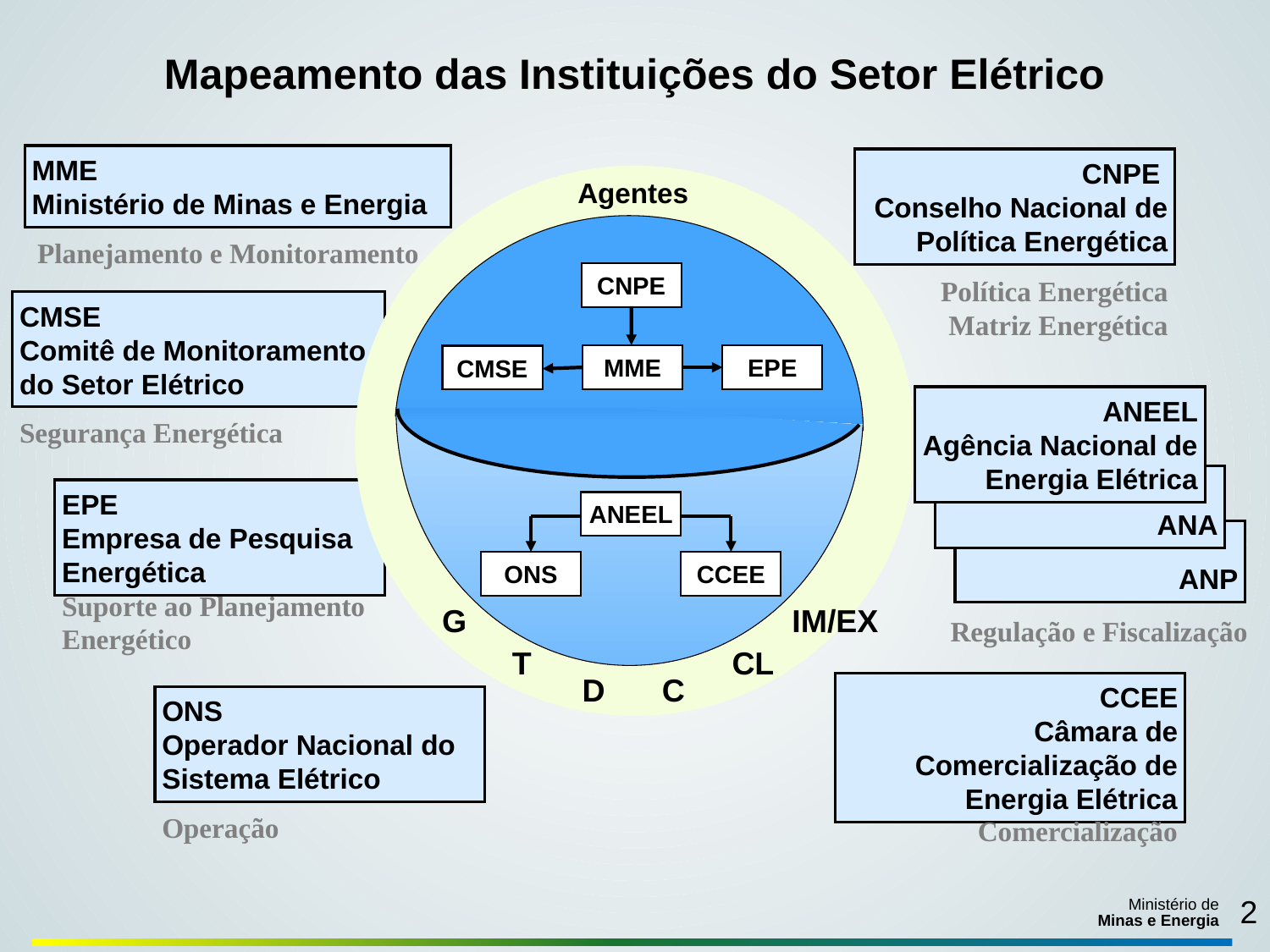

Mapeamento das Instituições do Setor Elétrico
MME
Ministério de Minas e Energia
CNPE
Conselho Nacional de Política Energética

Agentes
Planejamento e Monitoramento
CNPE
Política Energética
Matriz Energética
CMSE
Comitê de Monitoramento do Setor Elétrico
MME
EPE
CMSE
ANEEL
Agência Nacional de Energia Elétrica
Segurança Energética

ANA
EPE
Empresa de Pesquisa Energética
ANEEL

ANP
ONS
CCEE
Suporte ao Planejamento Energético
G
IM/EX
Regulação e Fiscalização
T
CL
D
C
ONS
Operador Nacional do Sistema Elétrico
CCEE
Câmara de Comercialização de Energia Elétrica
Operação
Comercialização
2